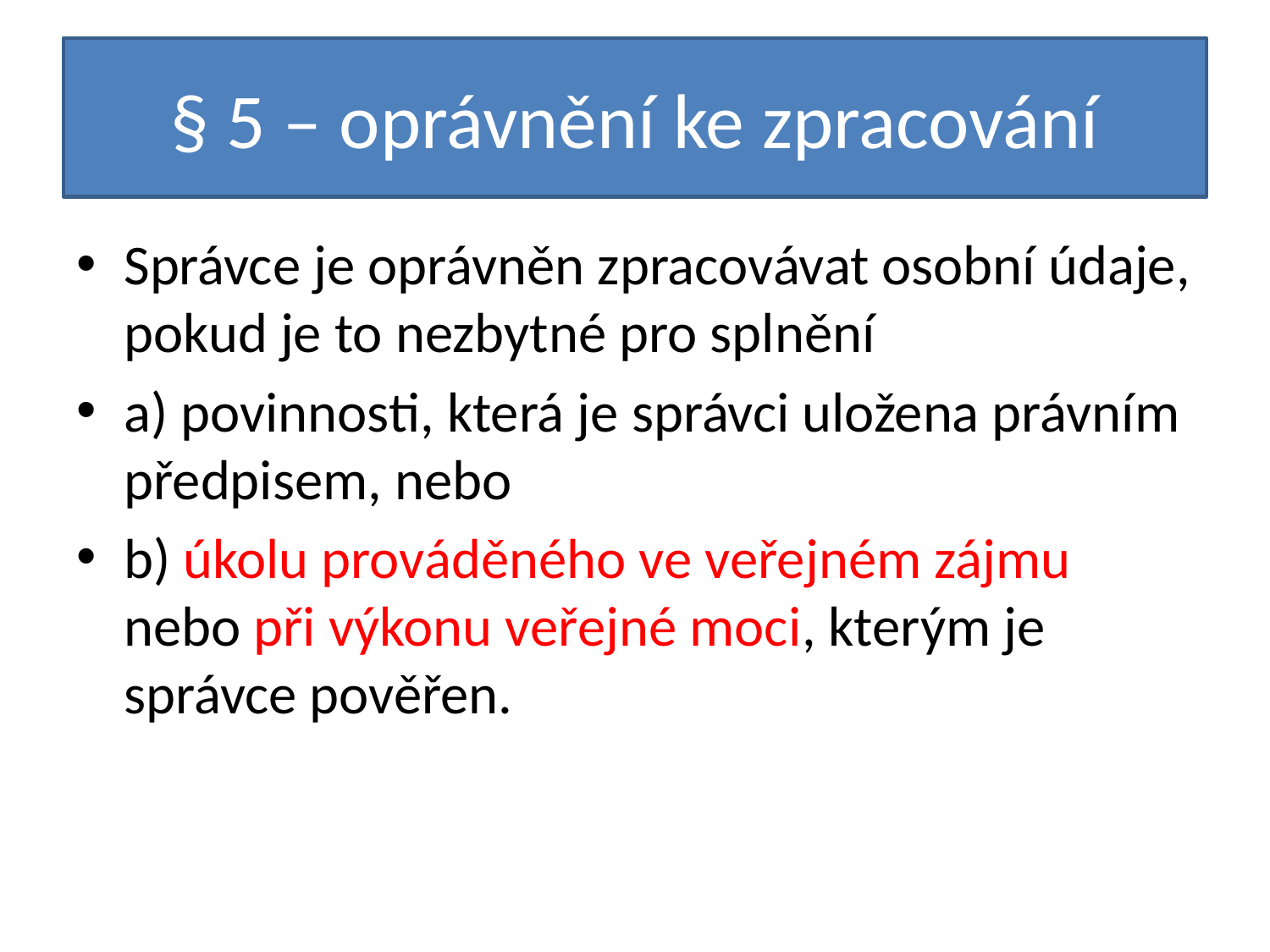

# § 5 – oprávnění ke zpracování
Správce je oprávněn zpracovávat osobní údaje, pokud je to nezbytné pro splnění
a) povinnosti, která je správci uložena právním předpisem, nebo
b) úkolu prováděného ve veřejném zájmu nebo při výkonu veřejné moci, kterým je správce pověřen.